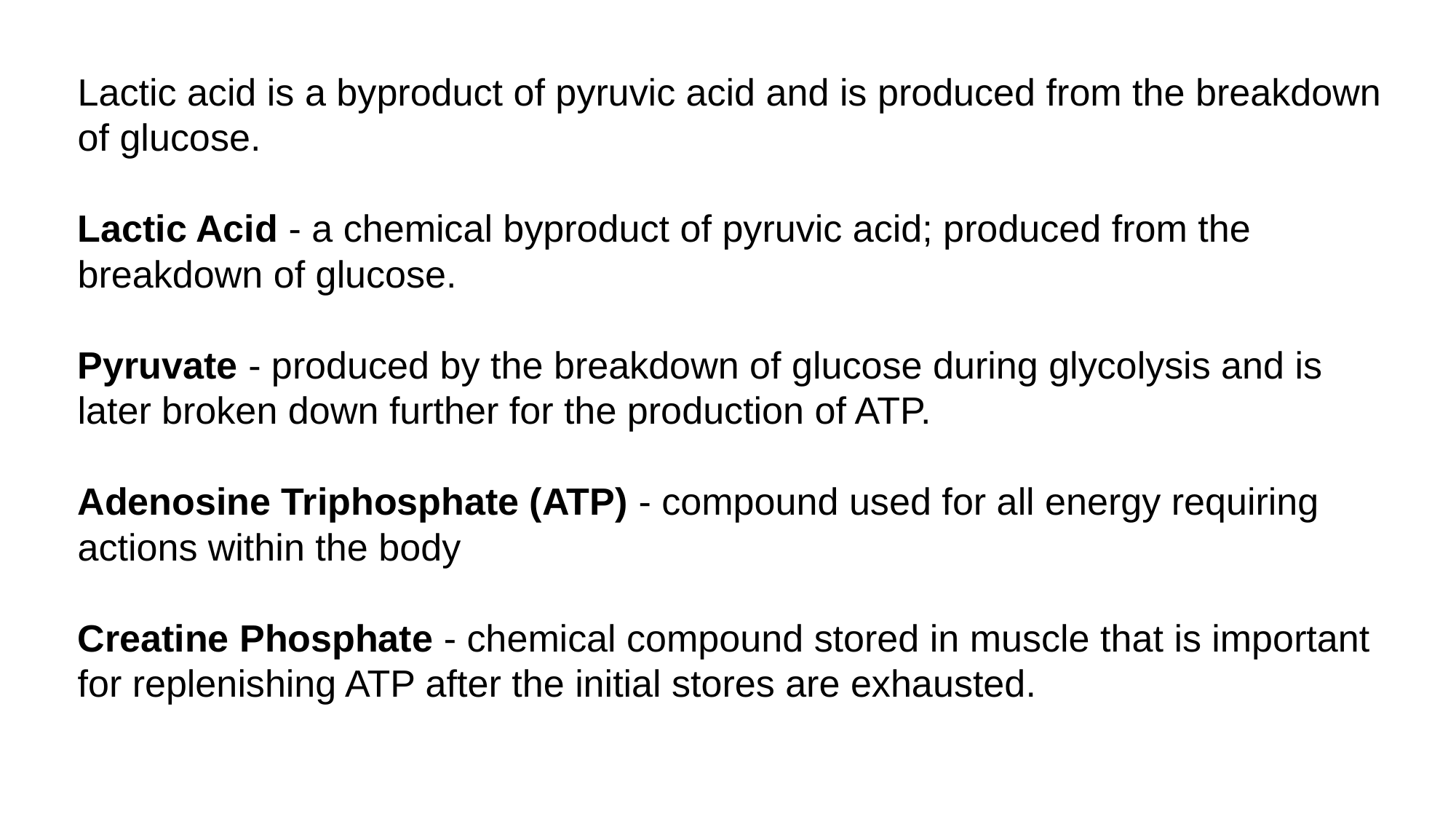

Lactic acid is a byproduct of pyruvic acid and is produced from the breakdown of glucose.

Lactic Acid - a chemical byproduct of pyruvic acid; produced from the breakdown of glucose.

Pyruvate - produced by the breakdown of glucose during glycolysis and is later broken down further for the production of ATP.

Adenosine Triphosphate (ATP) - compound used for all energy requiring actions within the body

Creatine Phosphate - chemical compound stored in muscle that is important for replenishing ATP after the initial stores are exhausted.